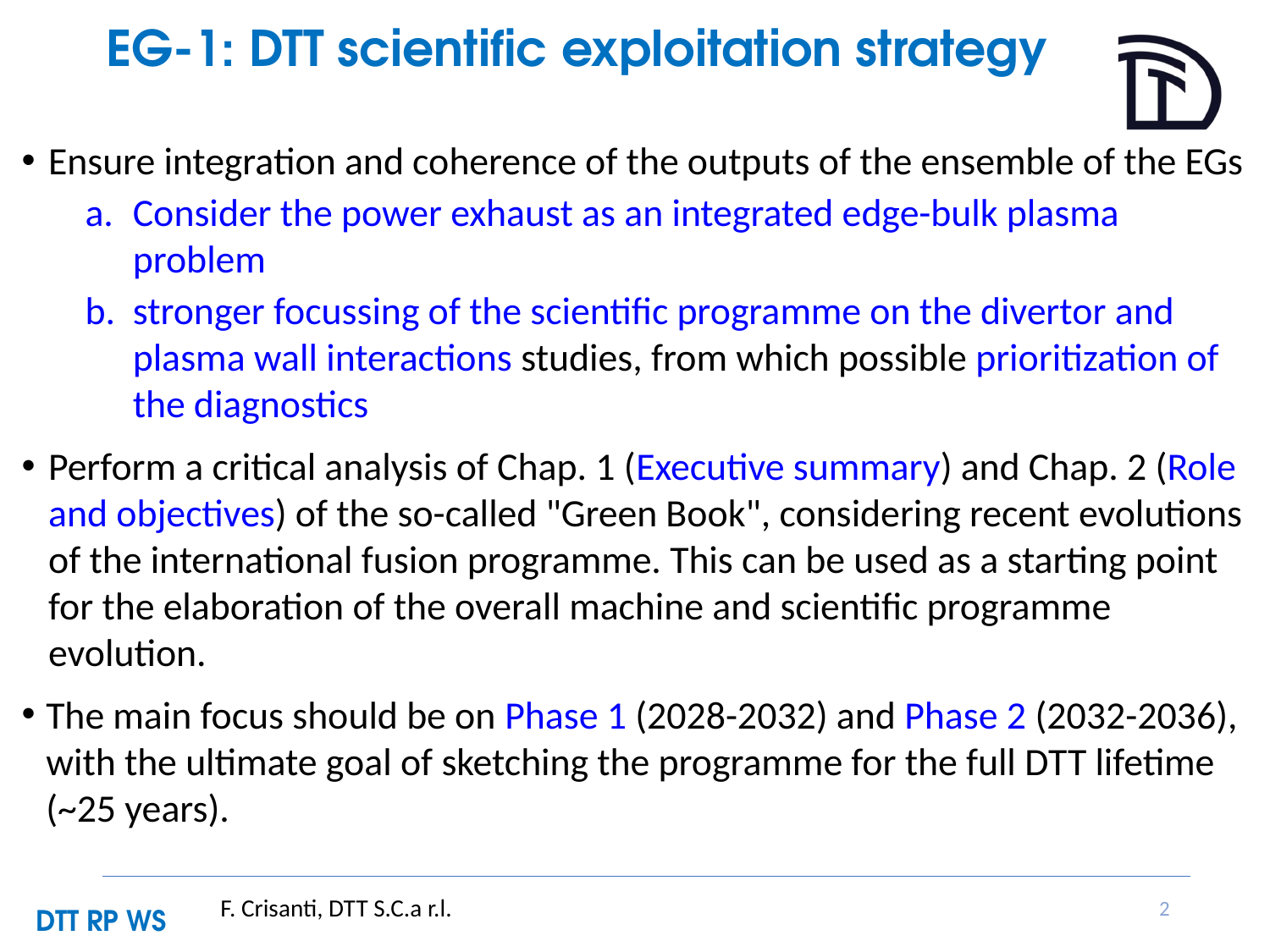

# EG-1: DTT scientific exploitation strategy
Ensure integration and coherence of the outputs of the ensemble of the EGs
Consider the power exhaust as an integrated edge-bulk plasma problem
stronger focussing of the scientific programme on the divertor and plasma wall interactions studies, from which possible prioritization of the diagnostics
Perform a critical analysis of Chap. 1 (Executive summary) and Chap. 2 (Role and objectives) of the so-called "Green Book", considering recent evolutions of the international fusion programme. This can be used as a starting point for the elaboration of the overall machine and scientific programme evolution.
The main focus should be on Phase 1 (2028-2032) and Phase 2 (2032-2036), with the ultimate goal of sketching the programme for the full DTT lifetime (~25 years).
2